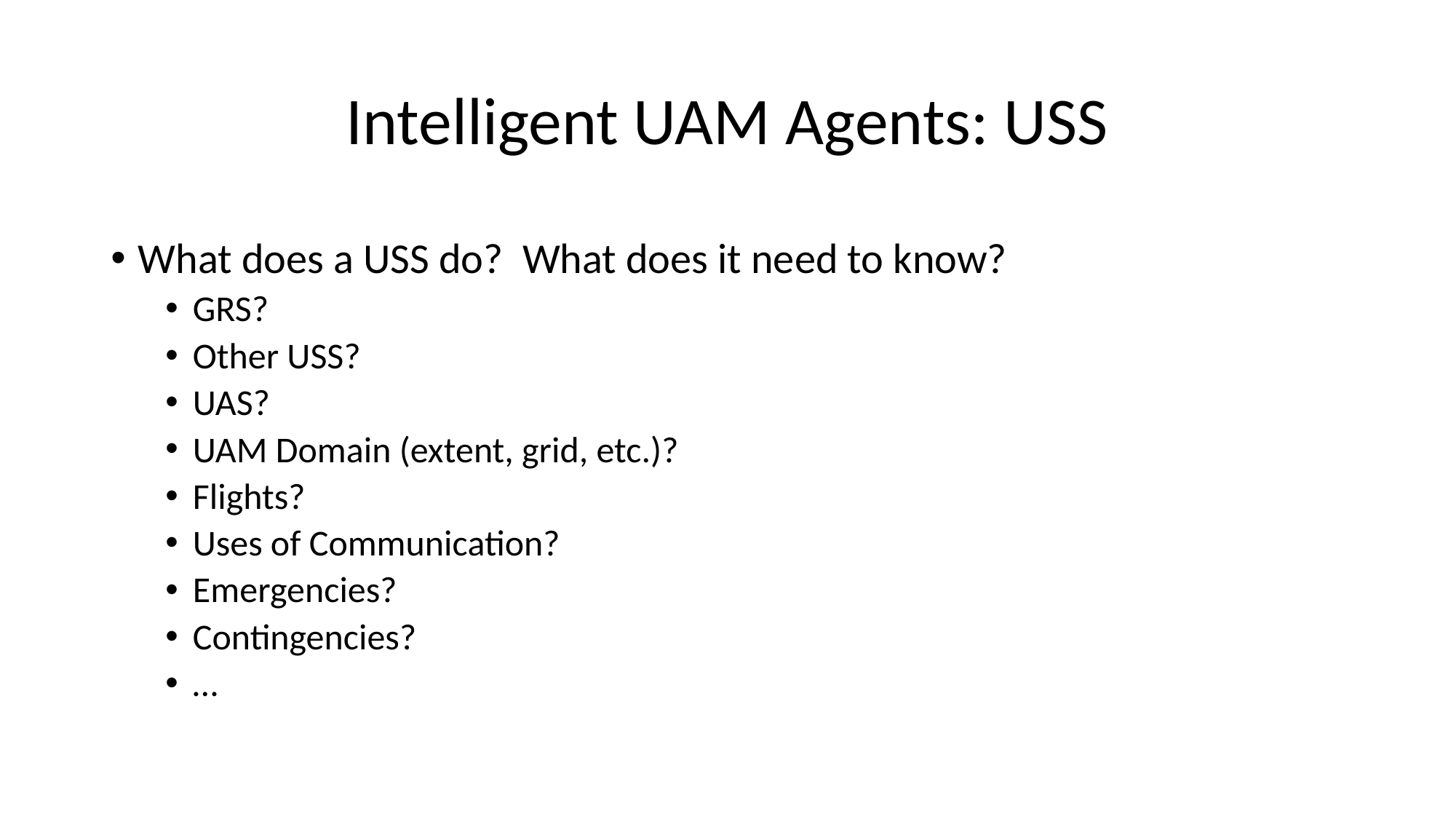

# Intelligent UAM Agents: USS
What does a USS do?  What does it need to know?
GRS?
Other USS?
UAS?
UAM Domain (extent, grid, etc.)?
Flights?
Uses of Communication?
Emergencies?
Contingencies?
…